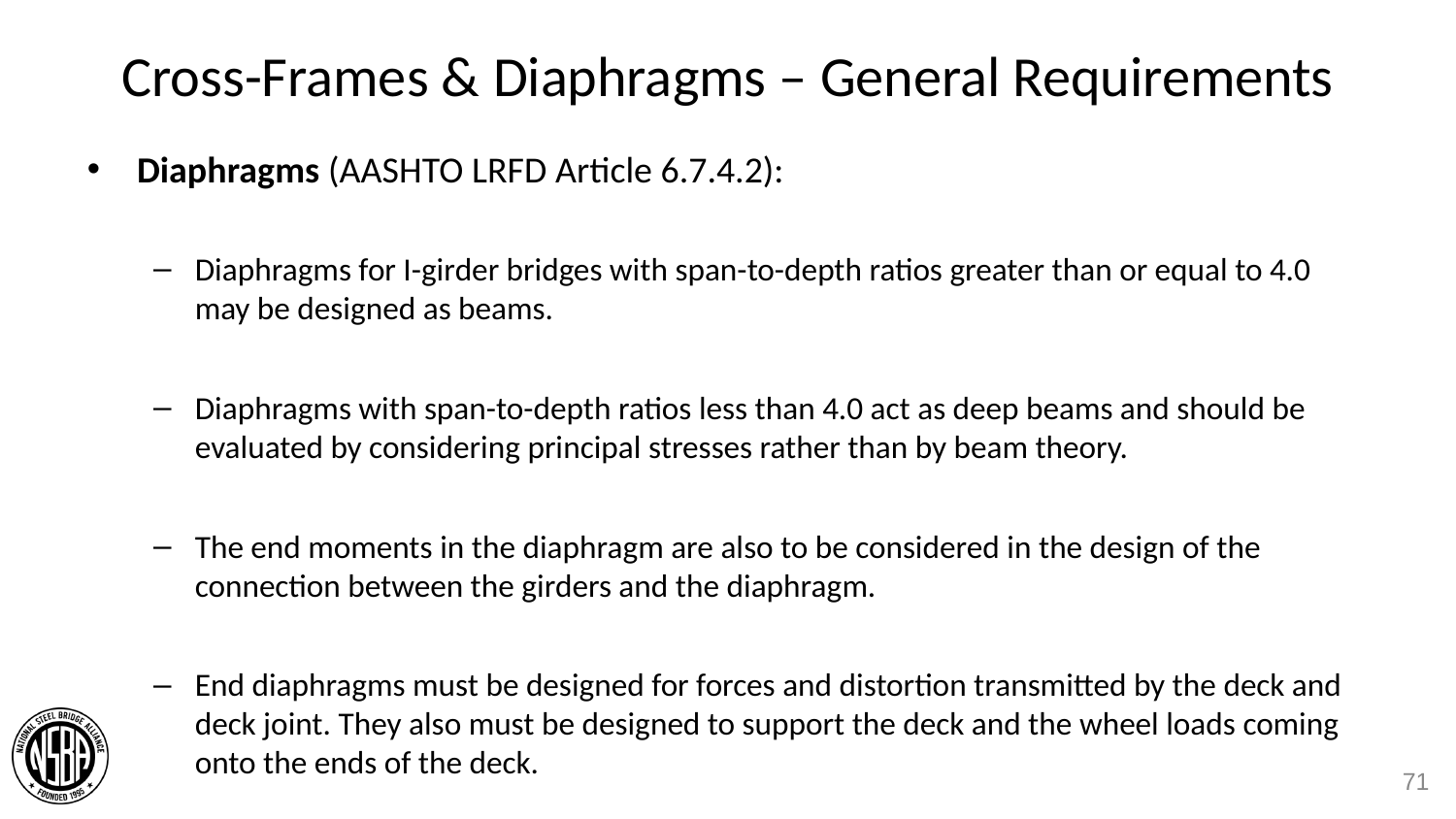

# Cross-Frames & Diaphragms – General Requirements
Diaphragms (AASHTO LRFD Article 6.7.4.2):

Diaphragms for I-girder bridges with span-to-depth ratios greater than or equal to 4.0 may be designed as beams.

Diaphragms with span-to-depth ratios less than 4.0 act as deep beams and should be evaluated by considering principal stresses rather than by beam theory.

The end moments in the diaphragm are also to be considered in the design of the connection between the girders and the diaphragm.

End diaphragms must be designed for forces and distortion transmitted by the deck and deck joint. They also must be designed to support the deck and the wheel loads coming onto the ends of the deck.
71